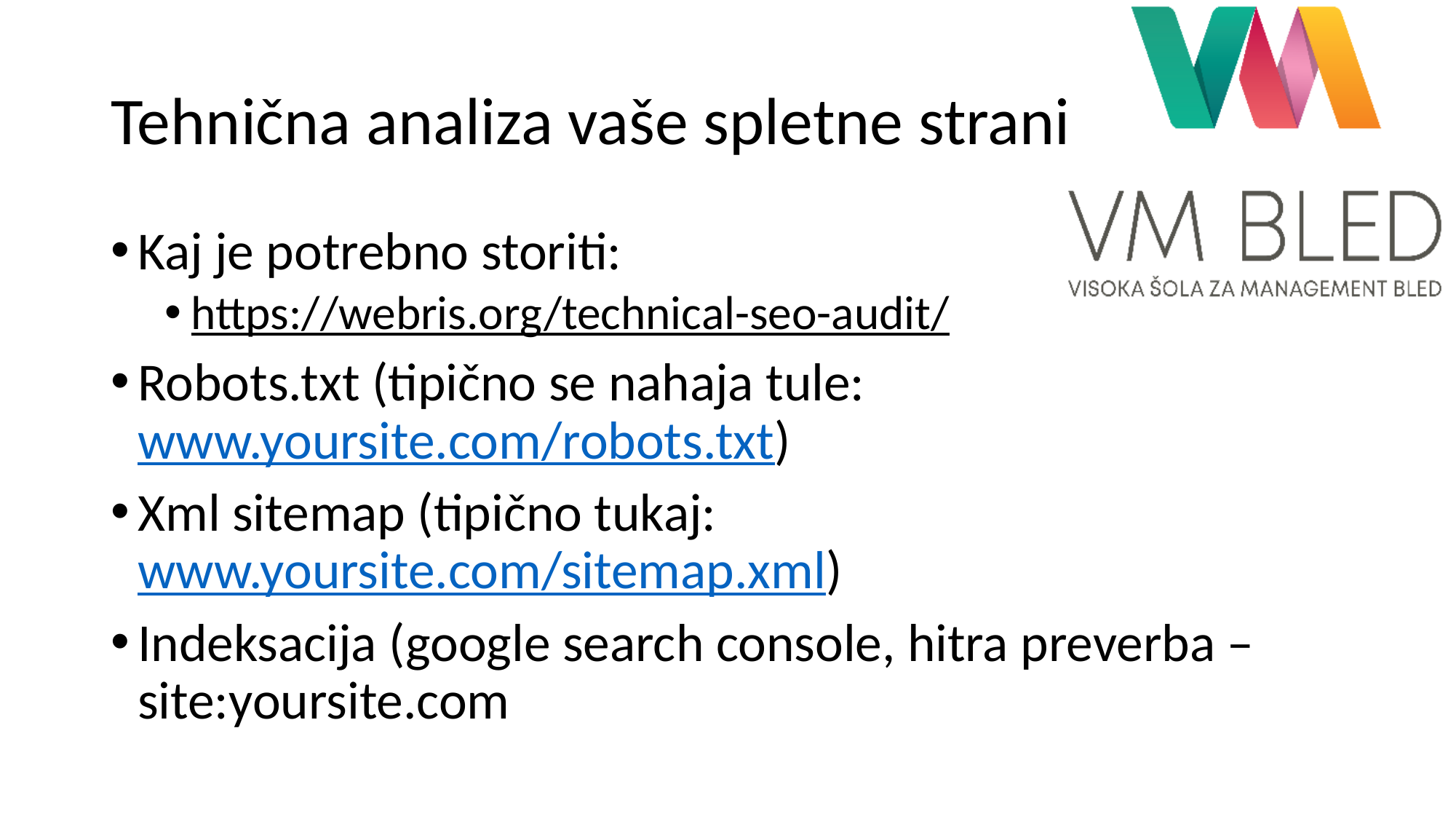

# Tehnična analiza vaše spletne strani
Kaj je potrebno storiti:
https://webris.org/technical-seo-audit/
Robots.txt (tipično se nahaja tule: www.yoursite.com/robots.txt)
Xml sitemap (tipično tukaj: www.yoursite.com/sitemap.xml)
Indeksacija (google search console, hitra preverba – site:yoursite.com